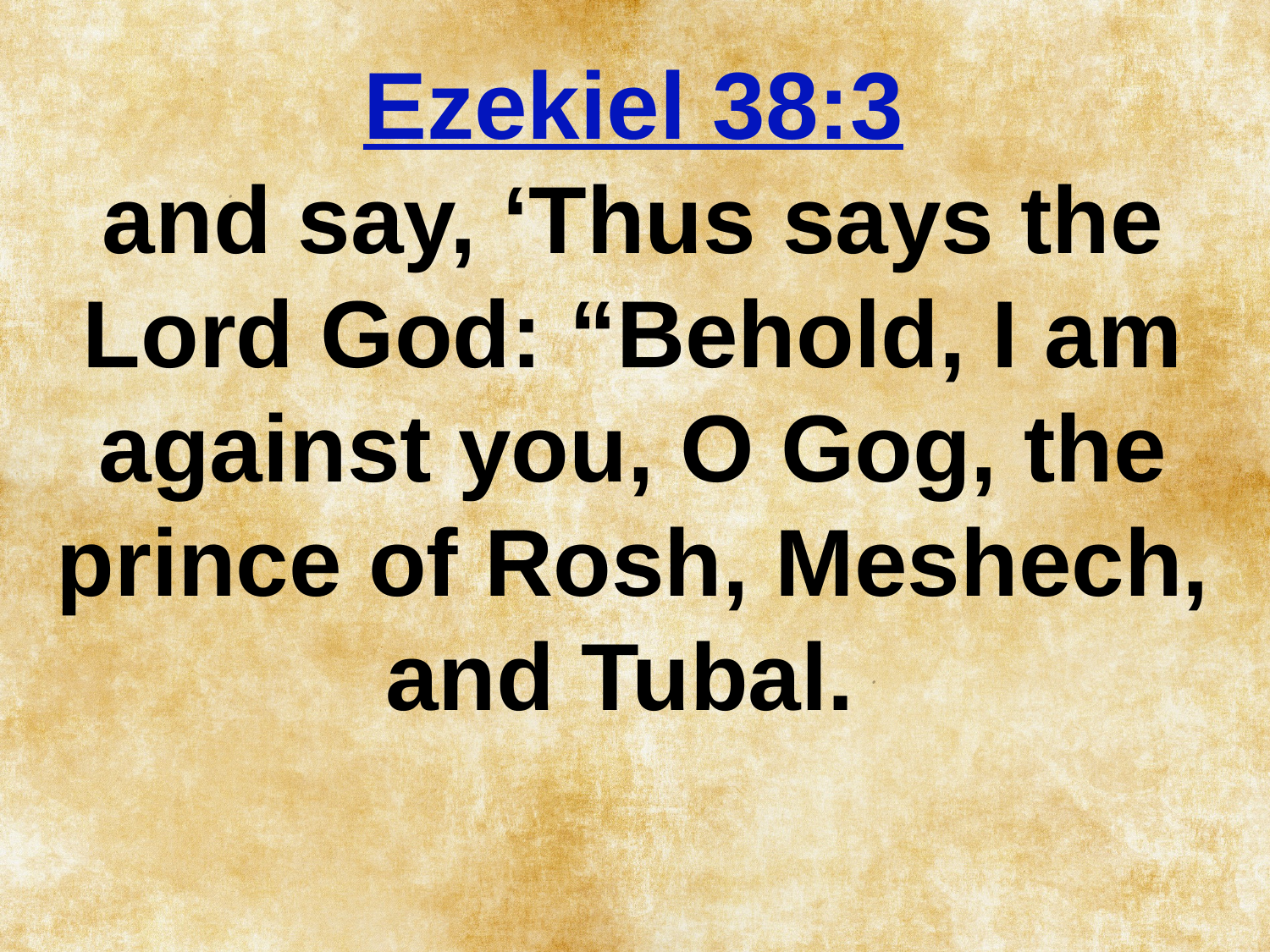

Ezekiel 38:3
and say, ‘Thus says the Lord God: “Behold, I am against you, O Gog, the prince of Rosh, Meshech, and Tubal.